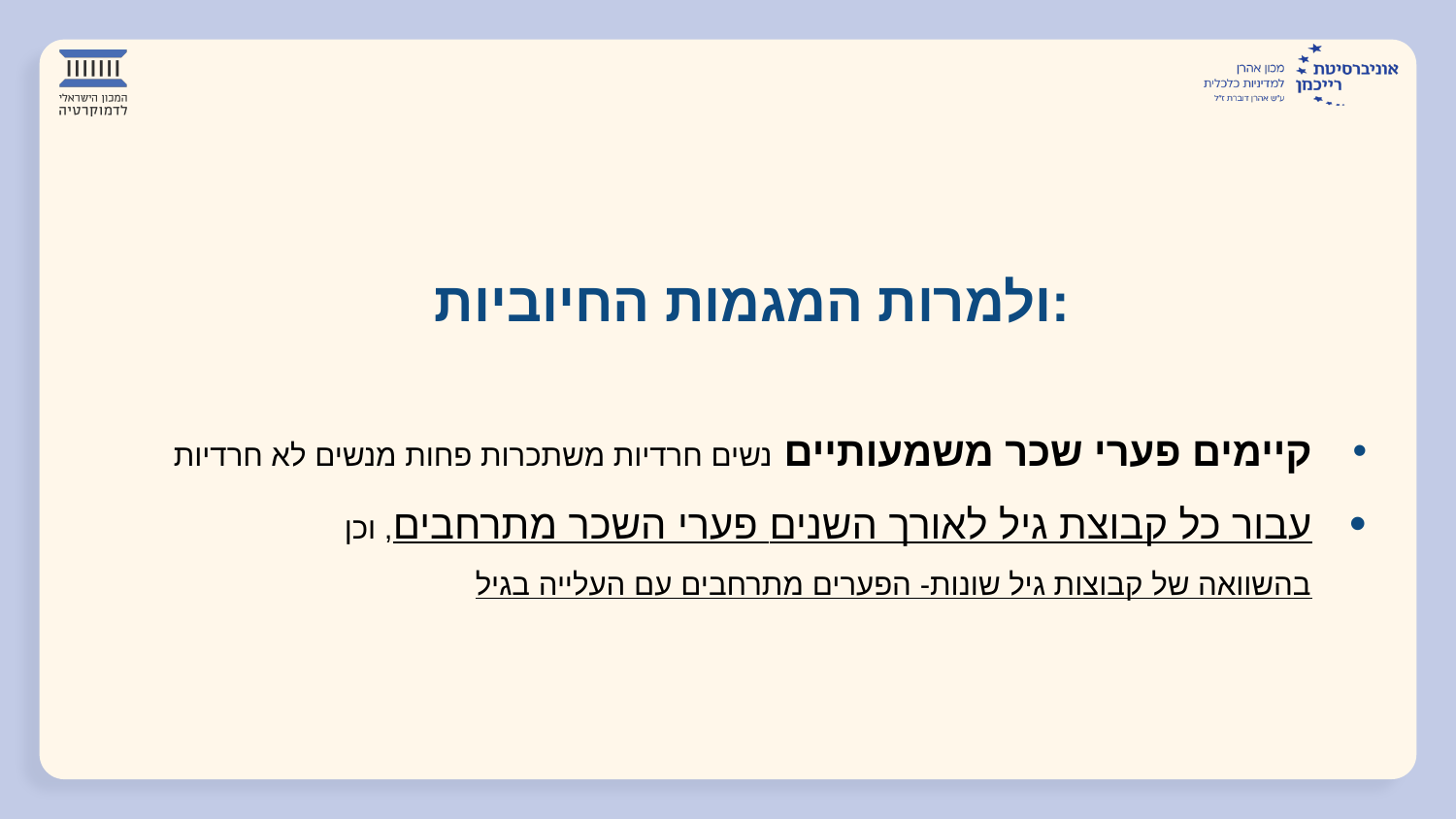

# ולמרות המגמות החיוביות:
קיימים פערי שכר משמעותיים נשים חרדיות משתכרות פחות מנשים לא חרדיות
פערי השכר מתרחבים עבור כל קבוצת גיל לאורך השנים, וכן בהשוואה של קבוצות גיל שונות- הפערים מתרחבים עם העלייה בגיל